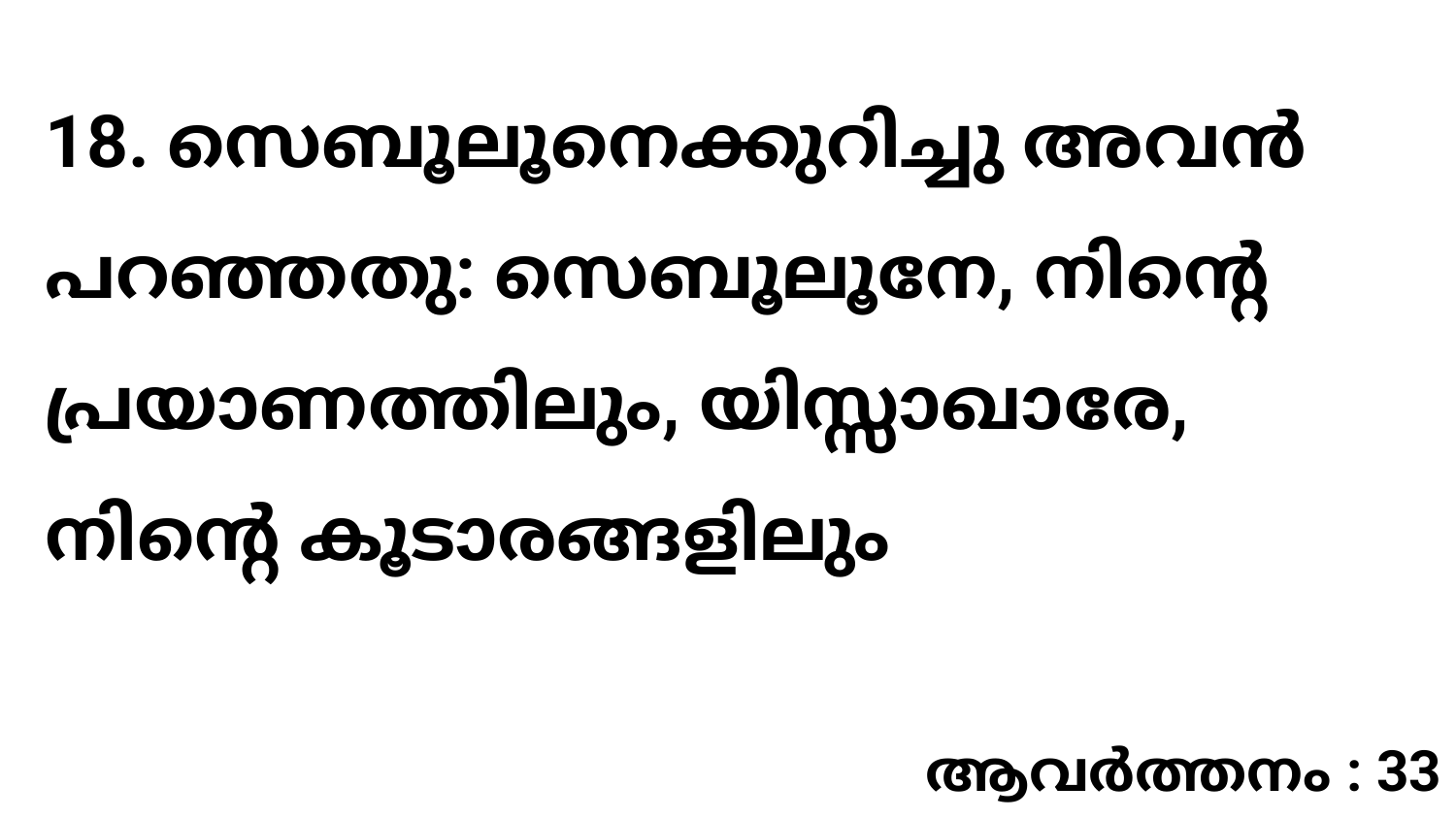

18. സെബൂലൂനെക്കുറിച്ചു അവൻ പറഞ്ഞതു: സെബൂലൂനേ, നിന്റെ പ്രയാണത്തിലും, യിസ്സാഖാരേ, നിന്റെ കൂടാരങ്ങളിലും
ആവർത്തനം : 33